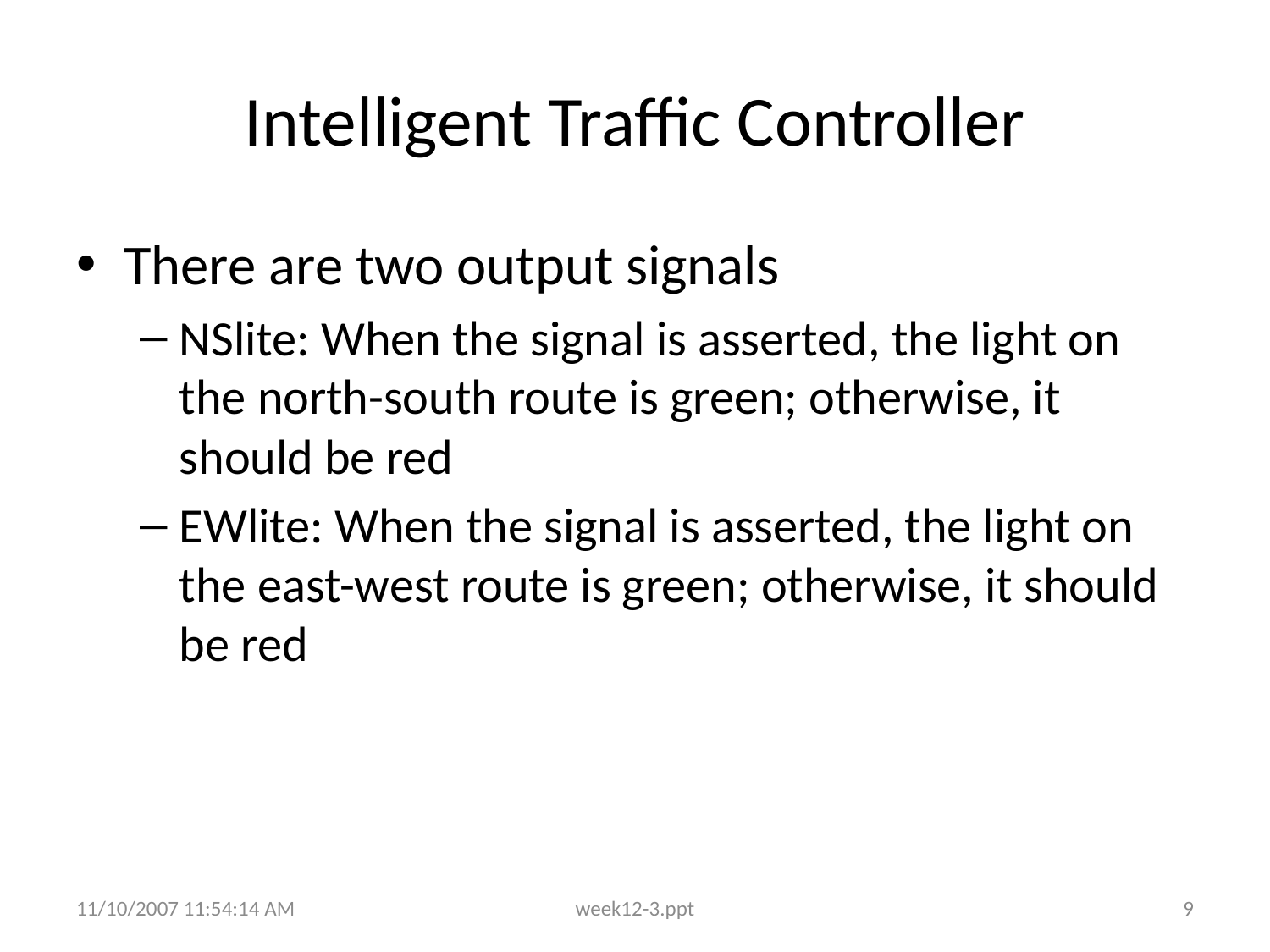

# Intelligent Traffic Controller
There are two output signals
NSlite: When the signal is asserted, the light on the north-south route is green; otherwise, it should be red
EWlite: When the signal is asserted, the light on the east-west route is green; otherwise, it should be red
11/10/2007 11:54:14 AM
week12-3.ppt
9